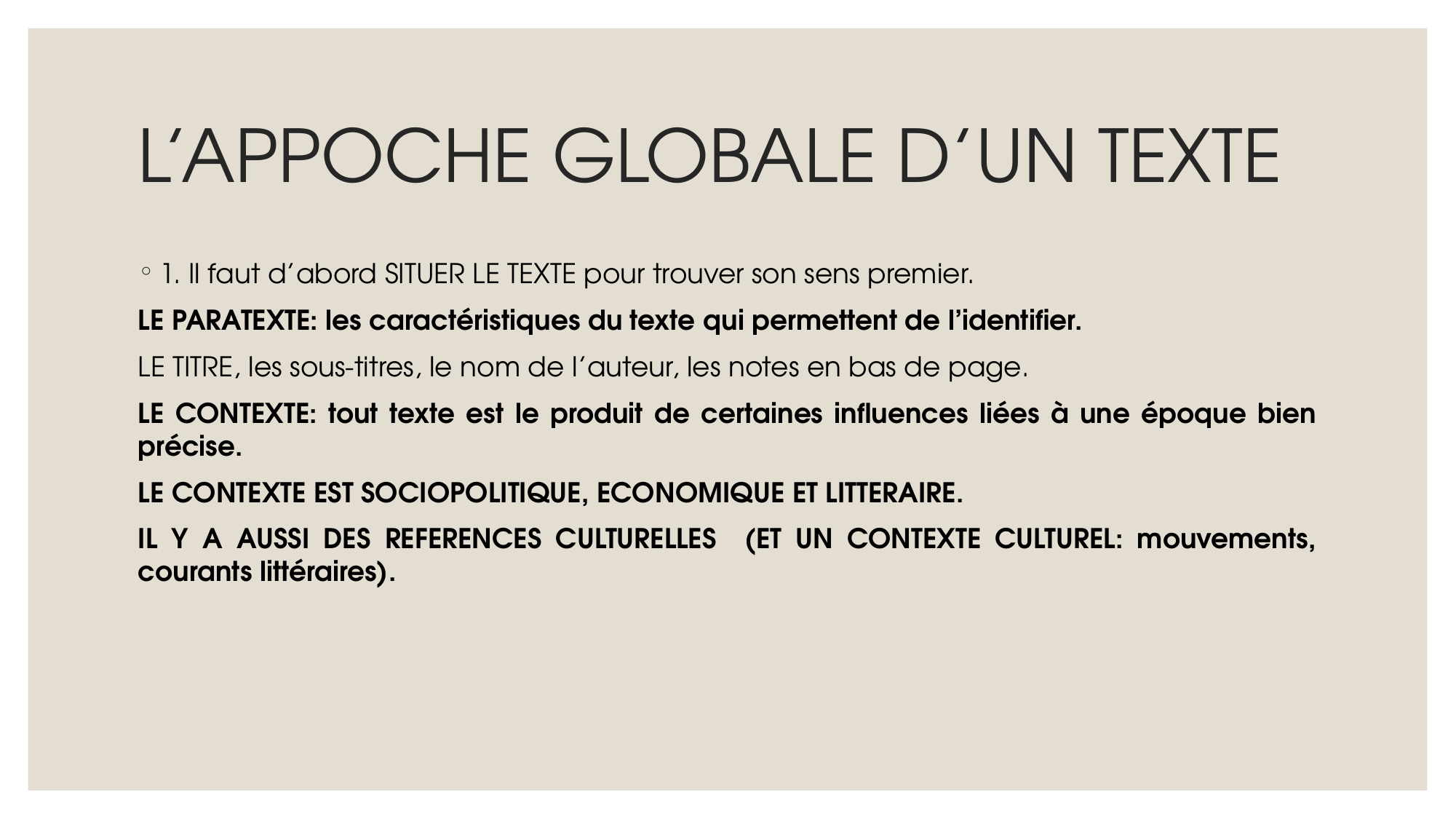

# L’APPOCHE GLOBALE D’UN TEXTE
1. Il faut d’abord SITUER LE TEXTE pour trouver son sens premier.
LE PARATEXTE: les caractéristiques du texte qui permettent de l’identifier.
LE TITRE, les sous-titres, le nom de l’auteur, les notes en bas de page.
LE CONTEXTE: tout texte est le produit de certaines influences liées à une époque bien précise.
LE CONTEXTE EST SOCIOPOLITIQUE, ECONOMIQUE ET LITTERAIRE.
IL Y A AUSSI DES REFERENCES CULTURELLES  (ET UN CONTEXTE CULTUREL: mouvements, courants littéraires).